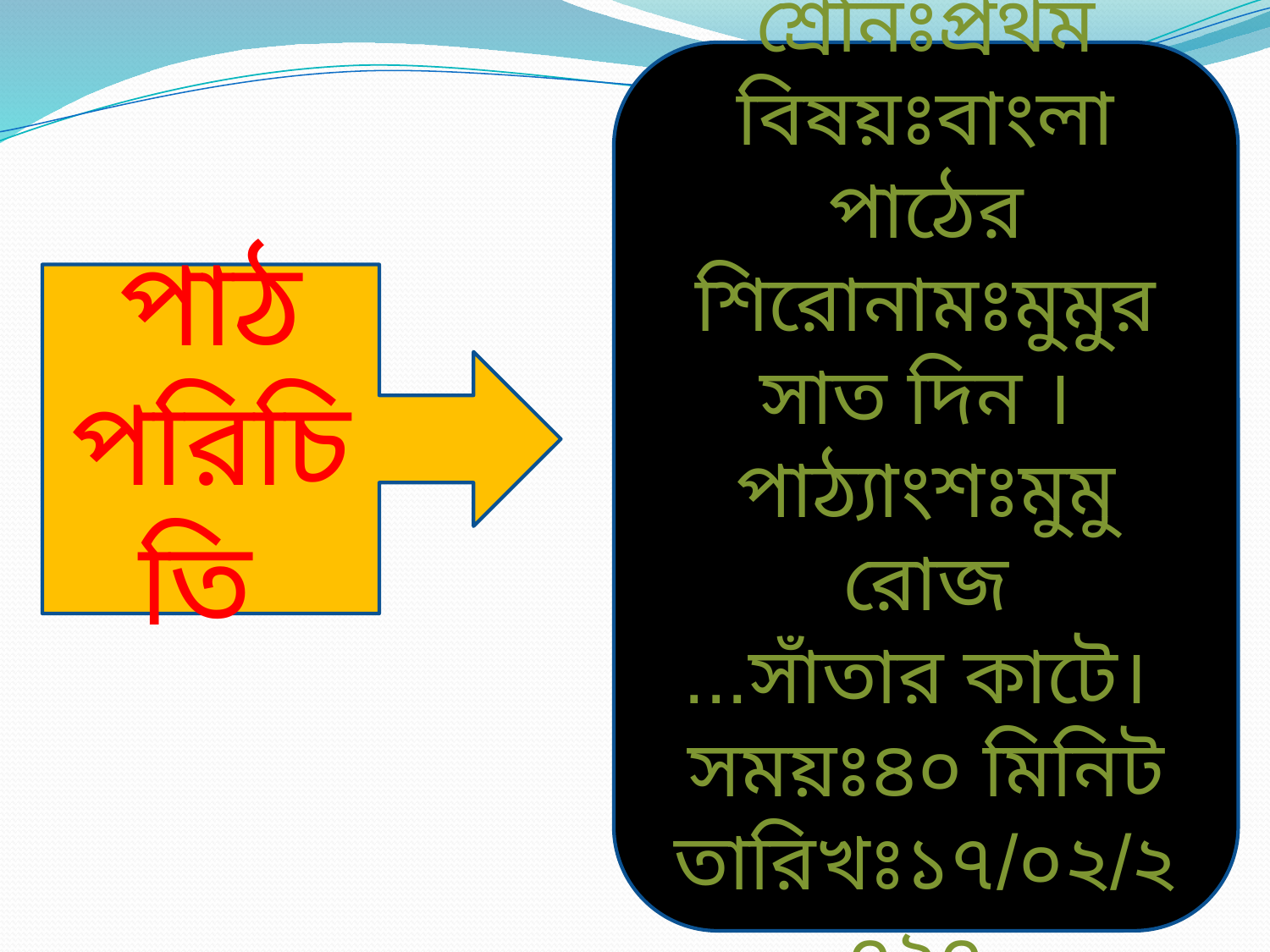

শ্রেনিঃপ্রথম
বিষয়ঃবাংলা
পাঠের শিরোনামঃমুমুর সাত দিন ।
পাঠ্যাংশঃমুমু রোজ
...সাঁতার কাটে।
সময়ঃ৪০ মিনিট
তারিখঃ১৭/০২/২০২০
পাঠ পরিচিতি